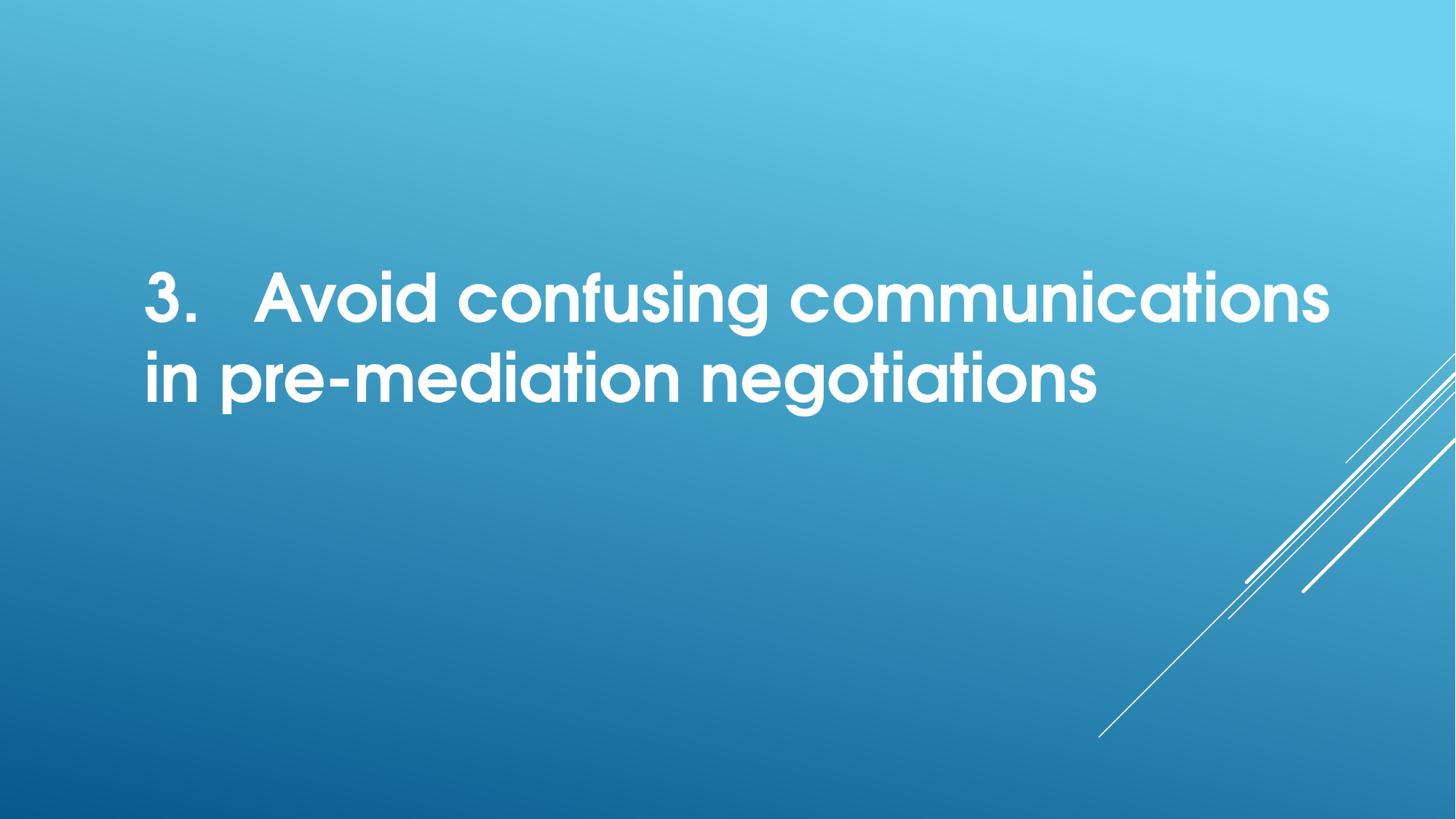

3.	Avoid confusing communications in pre-mediation negotiations